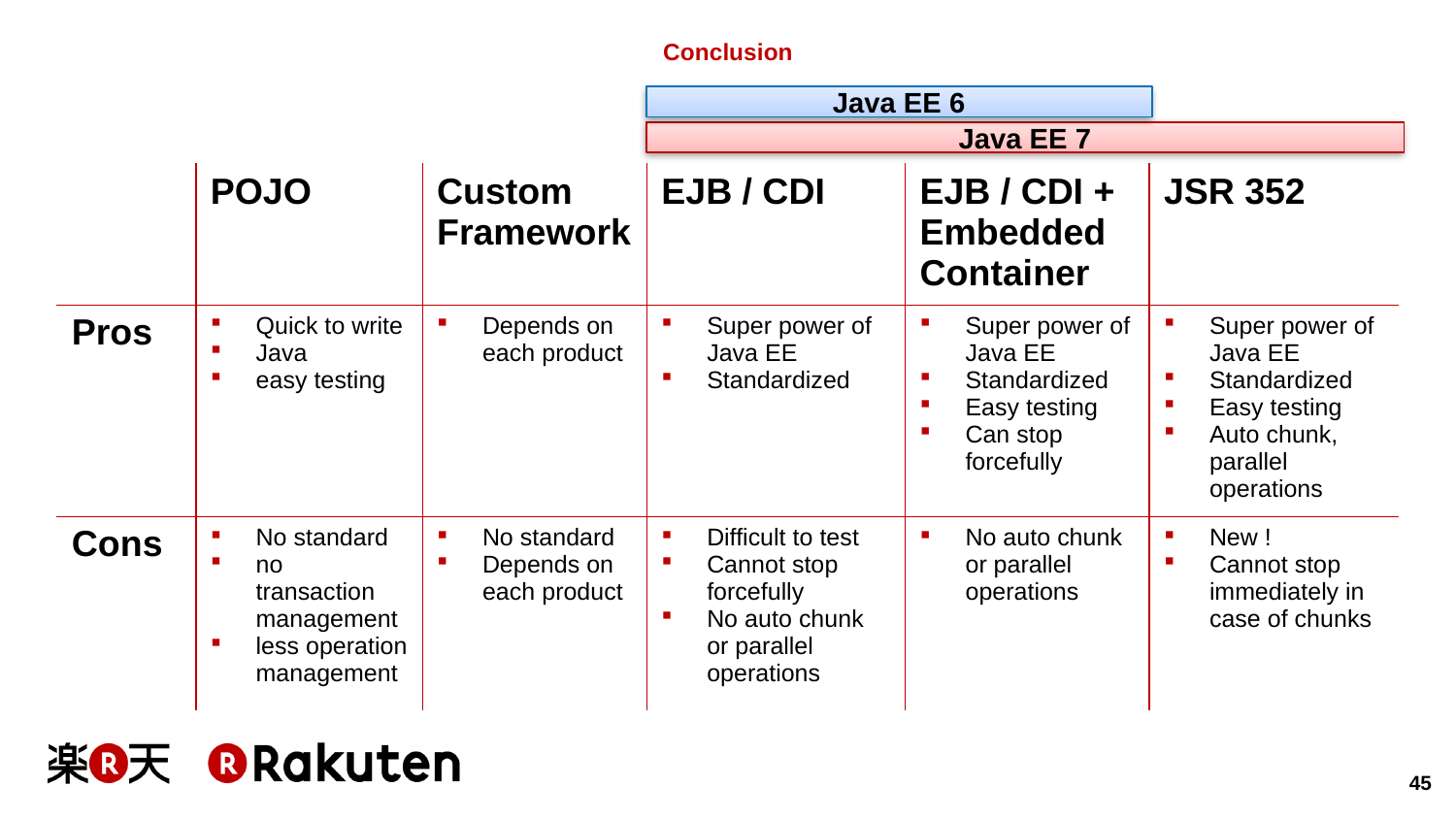

# Conclusion
Java EE 6
Java EE 7
|  | POJO | Custom Framework | EJB / CDI | EJB / CDI + Embedded Container | JSR 352 |
| --- | --- | --- | --- | --- | --- |
| Pros | Quick to write Java easy testing | Depends on each product | Super power of Java EE Standardized | Super power of Java EE Standardized Easy testing Can stop forcefully | Super power of Java EE Standardized Easy testing Auto chunk, parallel operations |
| Cons | No standard no transaction management less operation management | No standard Depends on each product | Difficult to test Cannot stop forcefully No auto chunk or parallel operations | No auto chunk or parallel operations | New ! Cannot stop immediately in case of chunks |